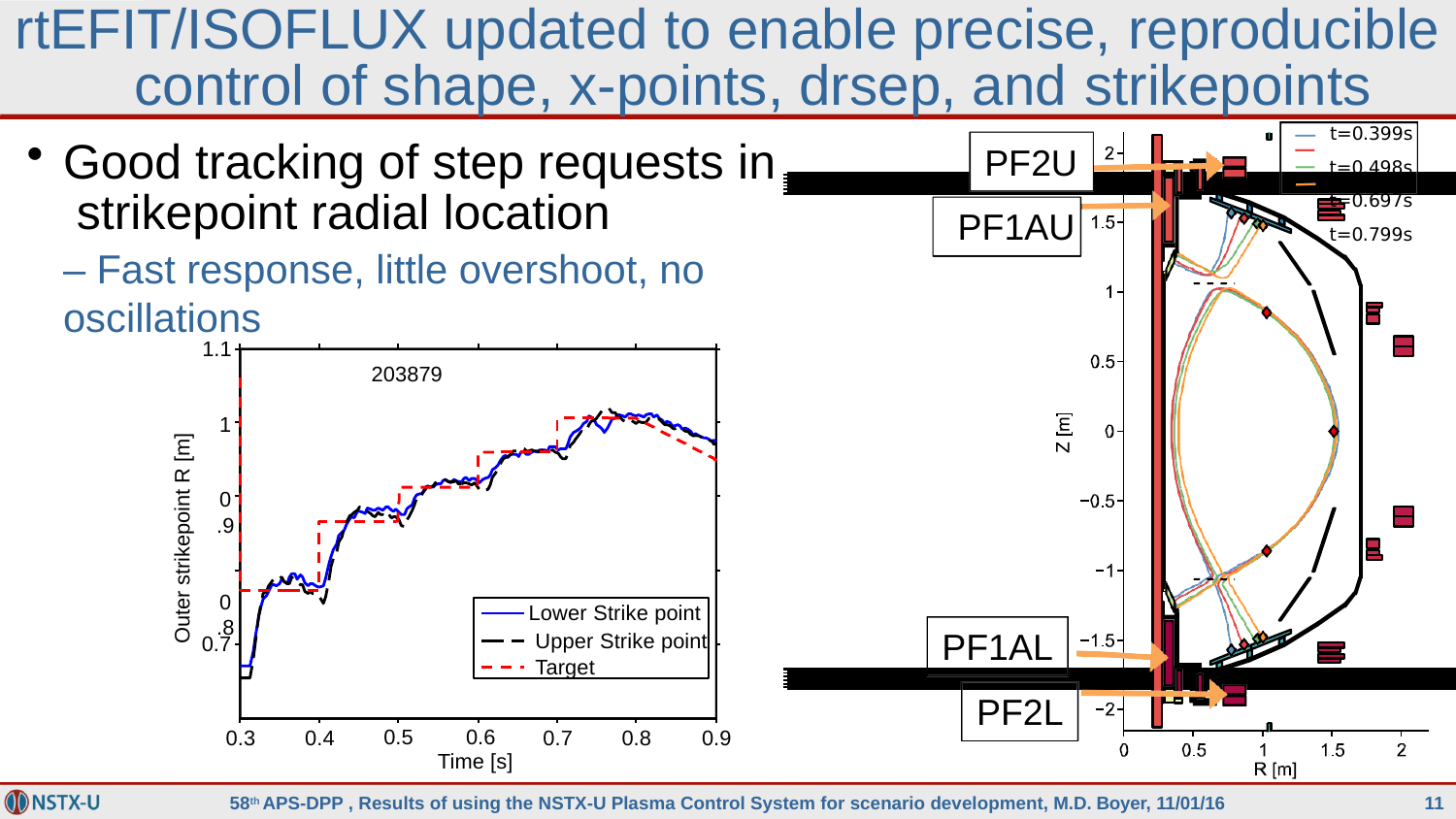

# rtEFIT/ISOFLUX updated to enable precise, reproducible  control of shape, x-points, drsep, and strikepoints
PF2U  PF1AU

t=0.399s  t=0.498s  t=0.697s  t=0.799s

Good tracking of step requests in  strikepoint radial location
– Fast response, little overshoot, no oscillations
203879

1.1

1

0.9

0.8

Outer strikepoint R [m]

Lower Strike point
 	Upper Strike point
 	Target

PF1AL
PF2L

0.7

0.3
0.4
0.5	0.6
Time [s]
0.7
0.8
0.9

58th APS-DPP , Results of using the NSTX-U Plasma Control System for scenario development, M.D. Boyer, 11/01/16
11